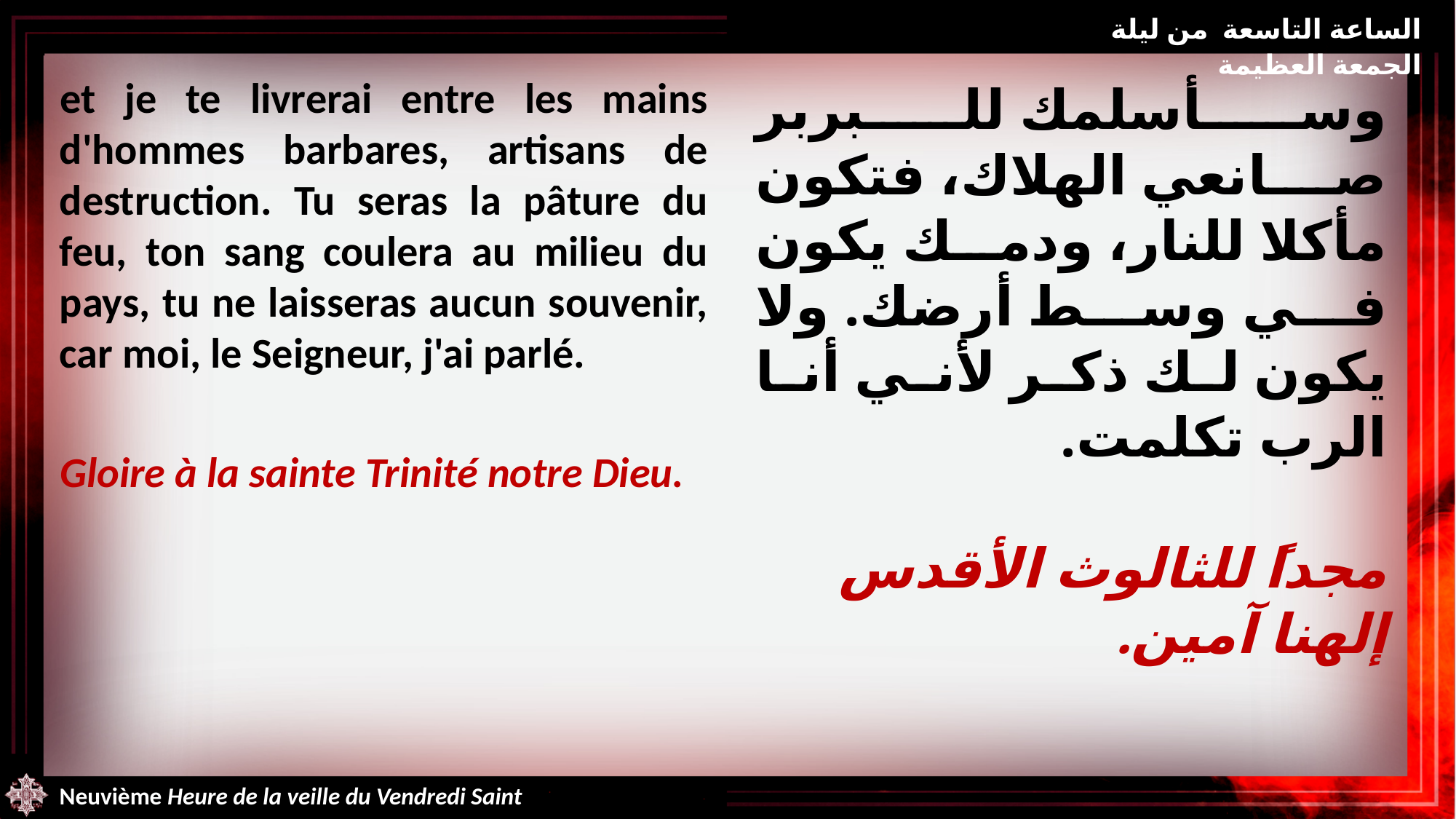

الساعة التاسعة  من ليلة الجمعة العظيمة
et je te livrerai entre les mains d'hommes barbares, artisans de destruction. Tu seras la pâture du feu, ton sang coulera au milieu du pays, tu ne laisseras aucun souvenir, car moi, le Seigneur, j'ai parlé.

Gloire à la sainte Trinité notre Dieu.
وسأسلمك للبربر صانعي الهلاك، فتكون مأكلا للنار، ودمك يكون في وسط أرضك. ولا يكون لك ذكر لأني أنا الرب تكلمت.

مجداً للثالوث الأقدس إلهنا آمين.
Neuvième Heure de la veille du Vendredi Saint